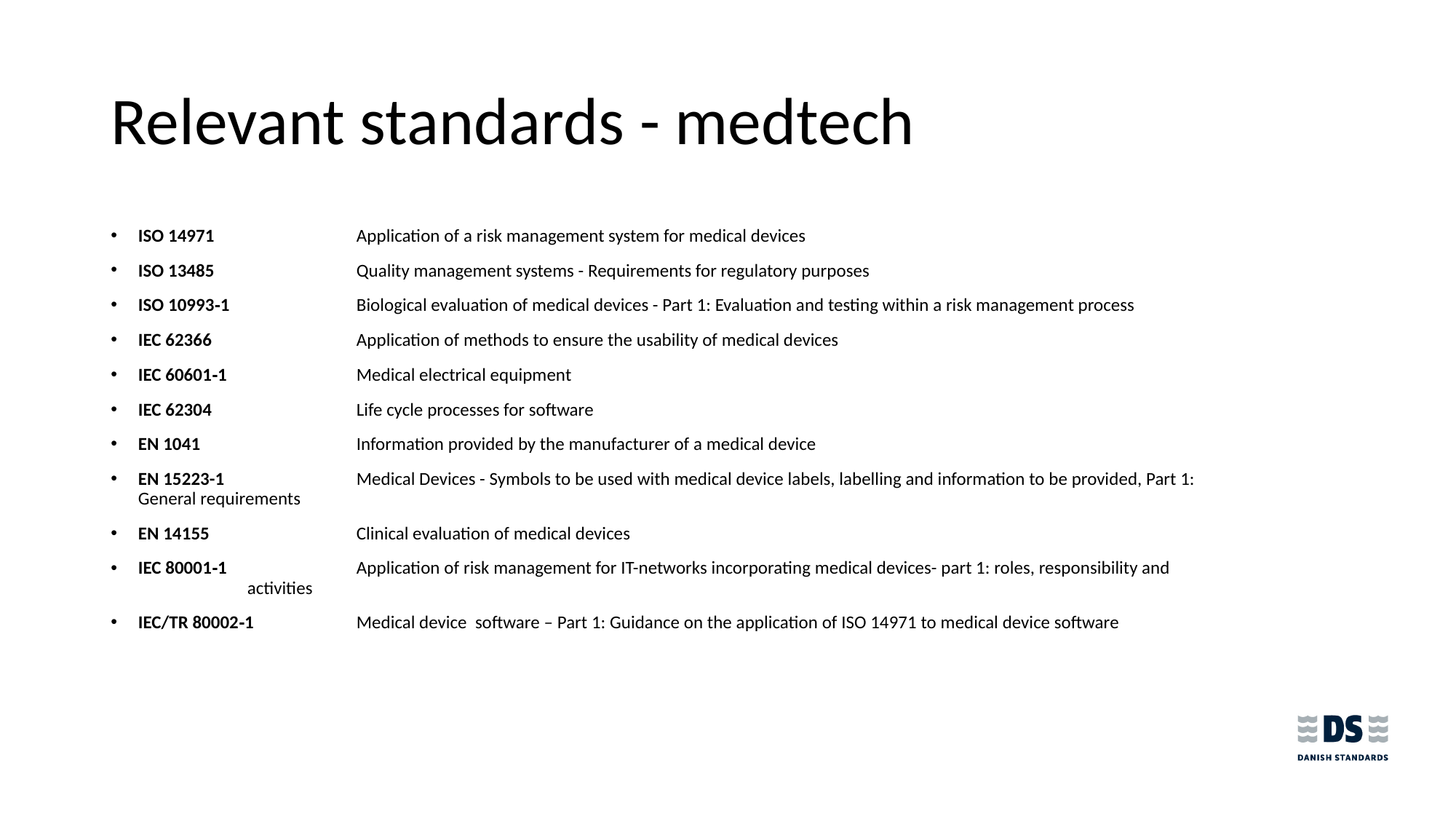

# Relevant standards - medtech
ISO 14971 		Application of a risk management system for medical devices
ISO 13485 		Quality management systems - Requirements for regulatory purposes
ISO 10993‐1 		Biological evaluation of medical devices - Part 1: Evaluation and testing within a risk management process
IEC 62366 		Application of methods to ensure the usability of medical devices
IEC 60601‐1 		Medical electrical equipment
IEC 62304 		Life cycle processes for software
EN 1041 		Information provided by the manufacturer of a medical device
EN 15223-1		Medical Devices - Symbols to be used with medical device labels, labelling and information to be provided, Part 1: 		General requirements
EN 14155 		Clinical evaluation of medical devices
IEC 80001‐1 		Application of risk management for IT-networks incorporating medical devices- part 1: roles, responsibility and 			activities
IEC/TR 80002‐1 	Medical device  software – Part 1: Guidance on the application of ISO 14971 to medical device software